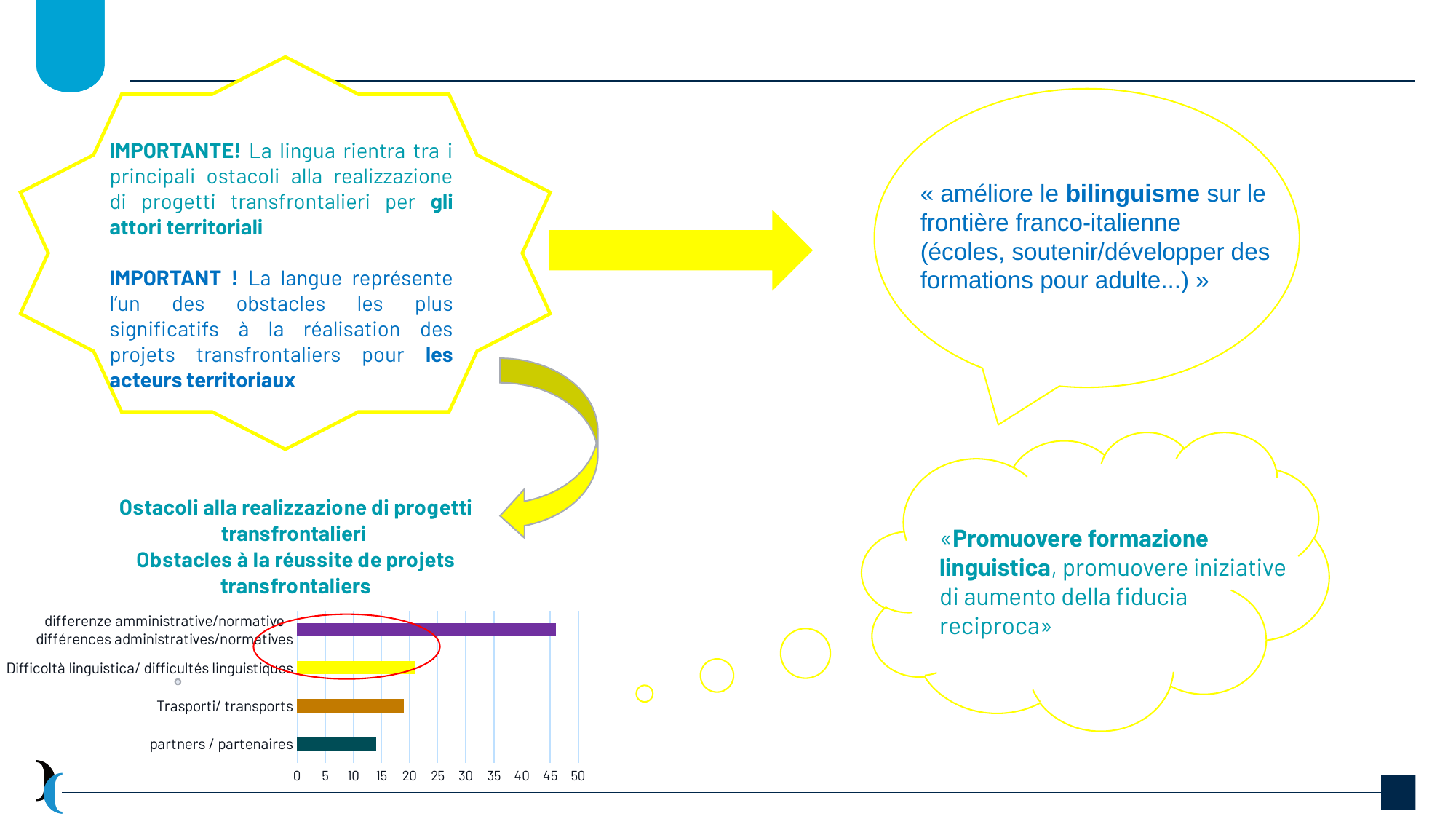

IMPORTANTE! La lingua rientra tra i principali ostacoli alla realizzazione di progetti transfrontalieri per gli attori territoriali

IMPORTANT ! La langue représente l’un des obstacles les plus significatifs à la réalisation des projets transfrontaliers pour les acteurs territoriaux
« améliore le bilinguisme sur le frontière franco-italienne (écoles, soutenir/développer des formations pour adulte...) »

### Chart: Ostacoli alla realizzazione di progetti transfrontalieri Obstacles à la réussite de projets transfrontaliers

| Category |  |
|---|---|
| partners / partenaires | 14.0 |
| Trasporti/ transports | 19.0 |
| Difficoltà linguistica/ difficultés linguistiques | 21.0 |
| differenze amministrative/normative différences administratives/normatives | 46.0 |
«Promuovere formazione linguistica, promuovere iniziative di aumento della fiducia reciproca»